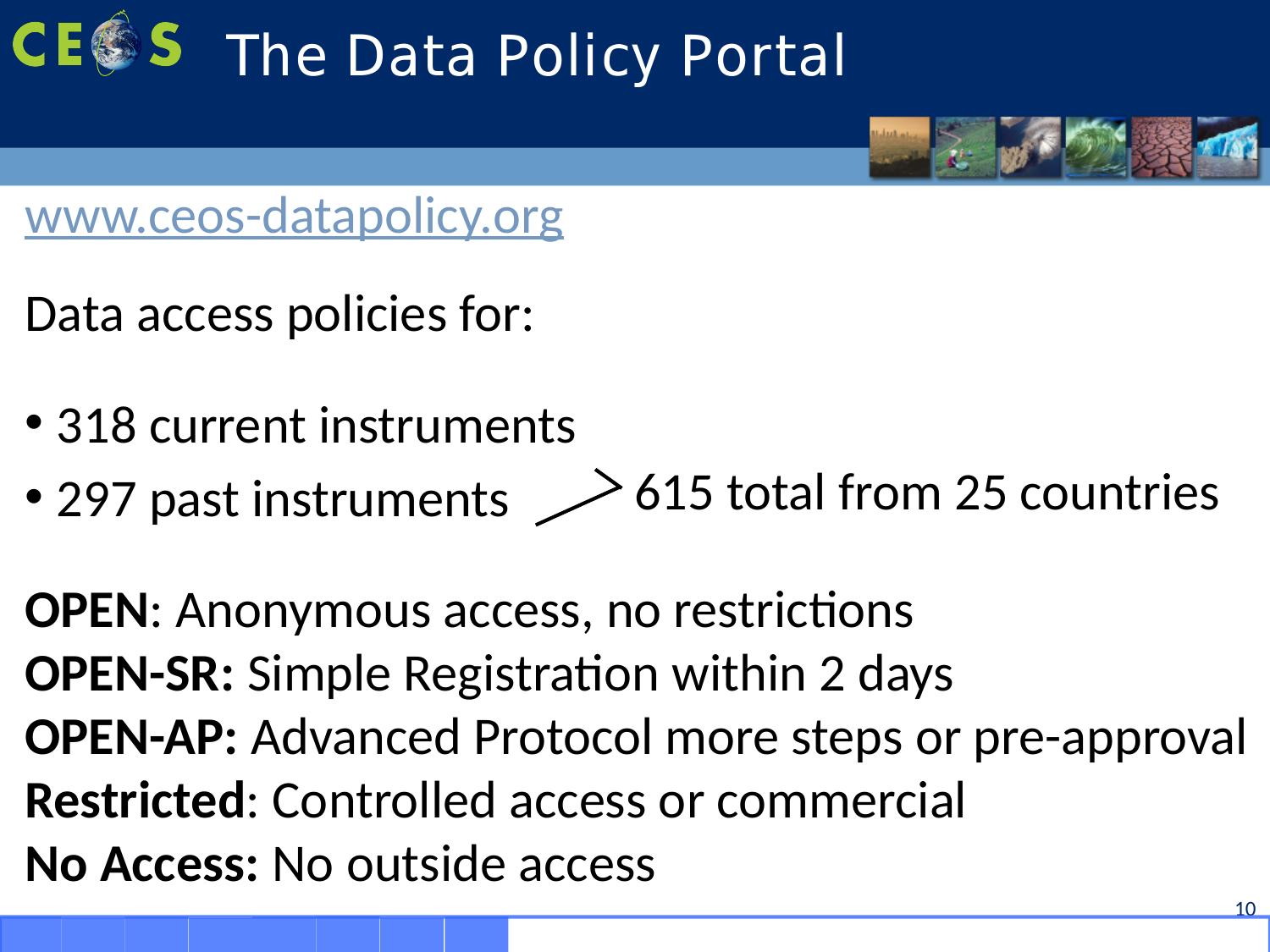

The Data Policy Portal
www.ceos-datapolicy.org

Data access policies for:

318 current instruments
297 past instruments

OPEN: Anonymous access, no restrictions
OPEN-SR: Simple Registration within 2 days
OPEN-AP: Advanced Protocol more steps or pre-approval
Restricted: Controlled access or commercial
No Access: No outside access
615 total from 25 countries
10